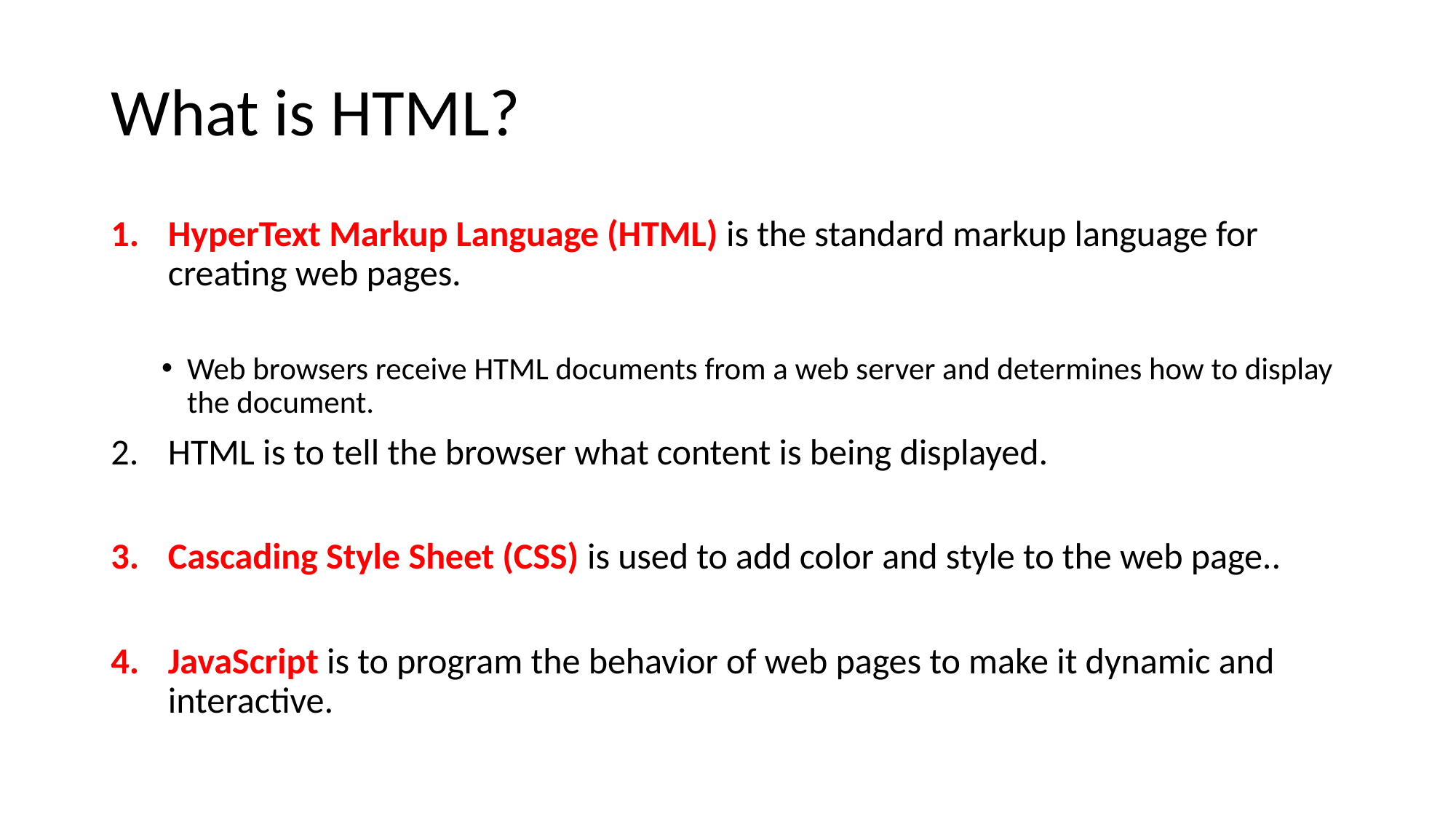

# What is HTML?
HyperText Markup Language (HTML) is the standard markup language for creating web pages.

Web browsers receive HTML documents from a web server and determines how to display the document.
HTML is to tell the browser what content is being displayed.

Cascading Style Sheet (CSS) is used to add color and style to the web page..

JavaScript is to program the behavior of web pages to make it dynamic and interactive.